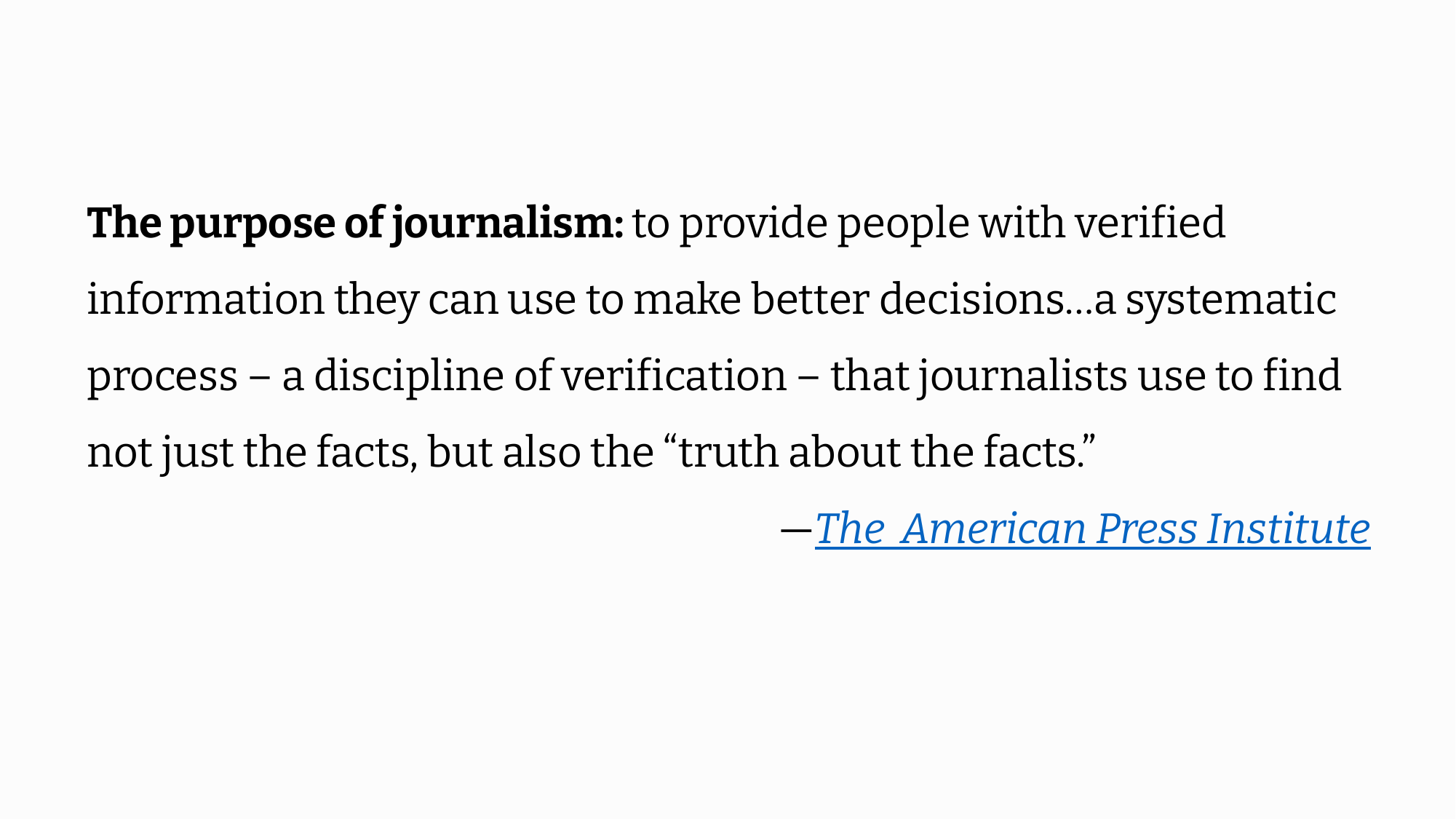

The purpose of journalism: to provide people with verified information they can use to make better decisions…a systematic process – a discipline of verification – that journalists use to find not just the facts, but also the “truth about the facts.”
—The  American Press Institute